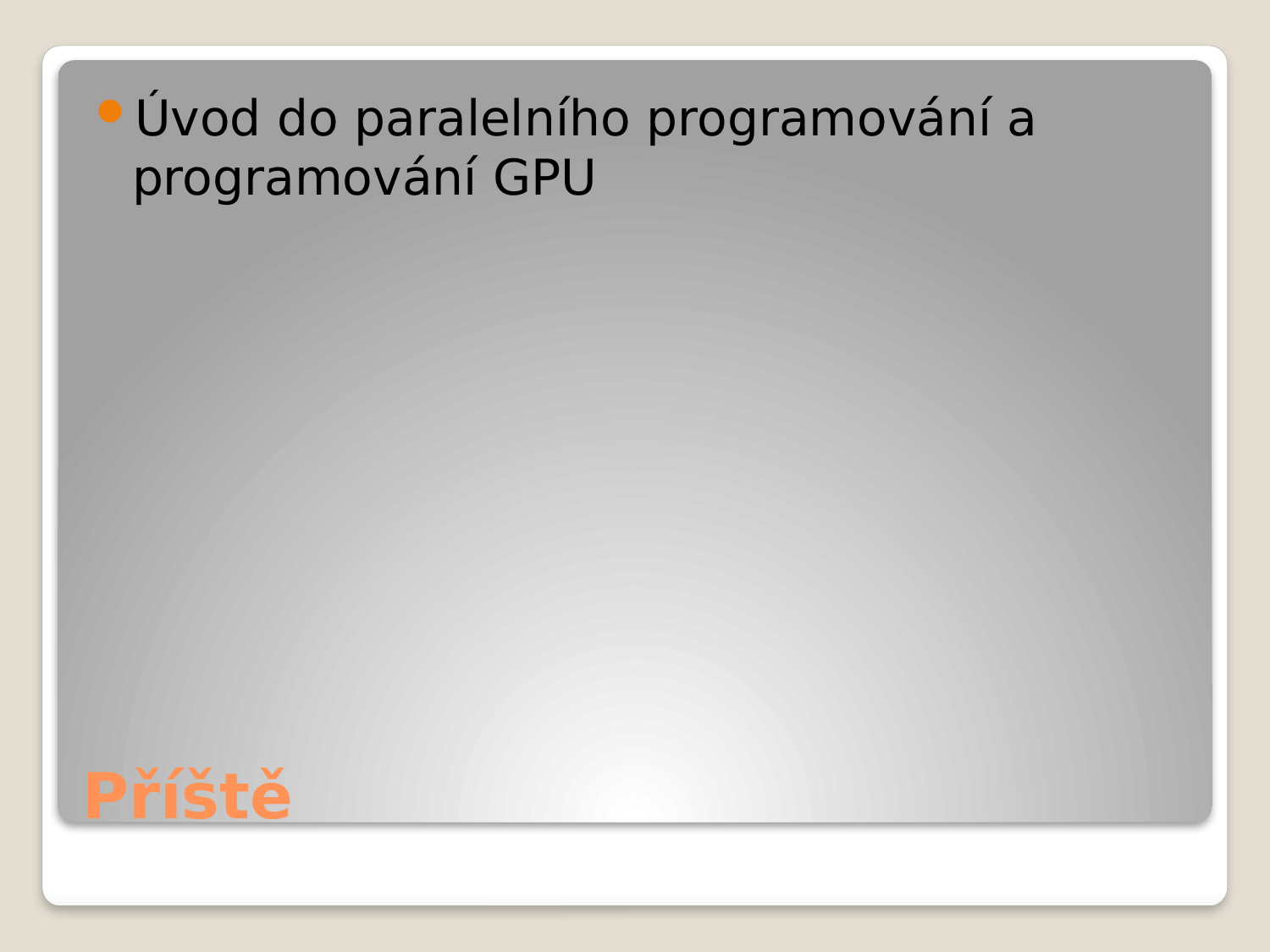

Úvod do paralelního programování a programování GPU
# Příště